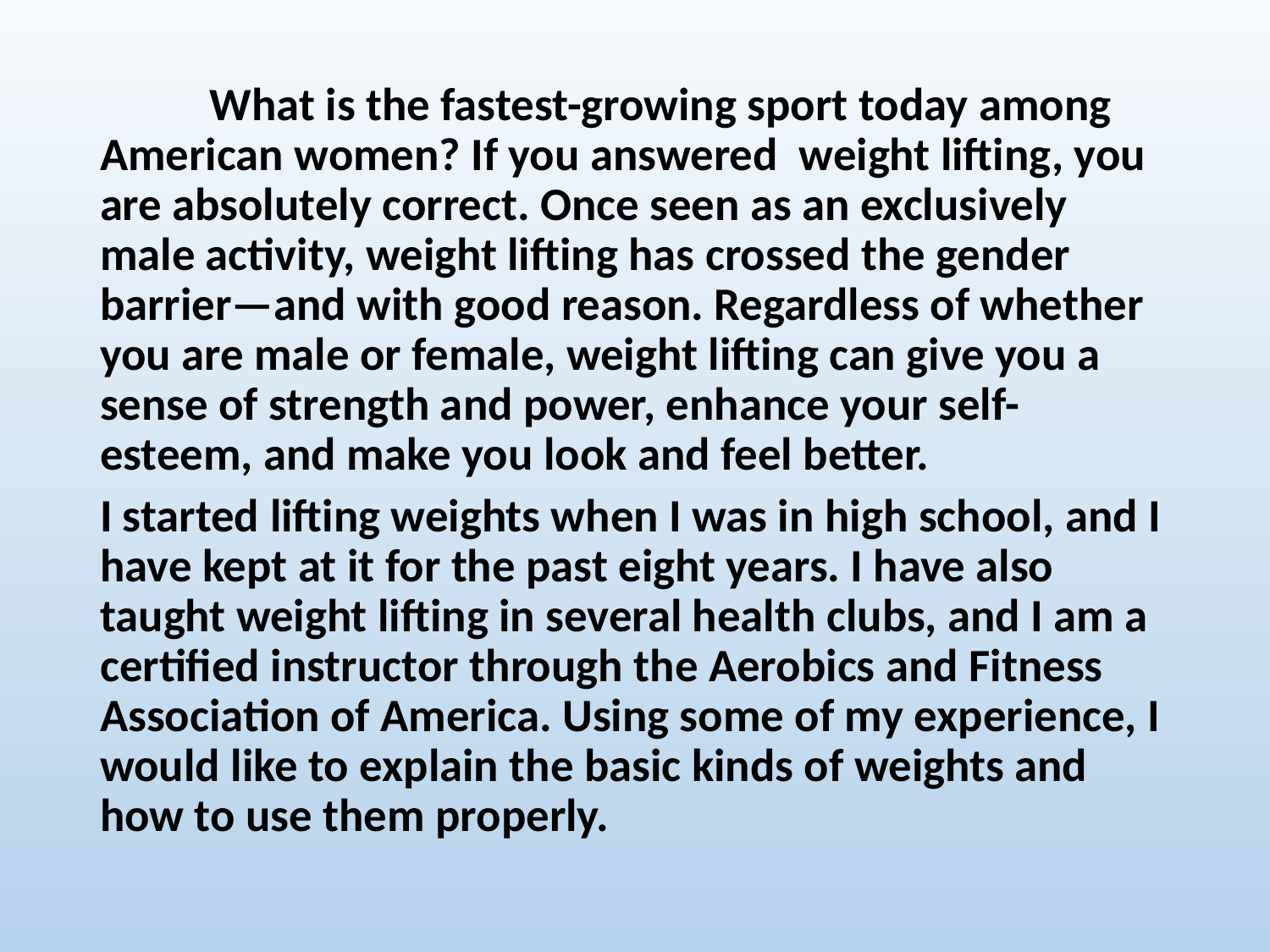

#
              What is the fastest-growing sport today among American women? If you answered  weight lifting, you are absolutely correct. Once seen as an exclusively male activity, weight lifting has crossed the gender barrier—and with good reason. Regardless of whether you are male or female, weight lifting can give you a sense of strength and power, enhance your self-esteem, and make you look and feel better.
I started lifting weights when I was in high school, and I have kept at it for the past eight years. I have also taught weight lifting in several health clubs, and I am a certified instructor through the Aerobics and Fitness Association of America. Using some of my experience, I would like to explain the basic kinds of weights and how to use them properly.